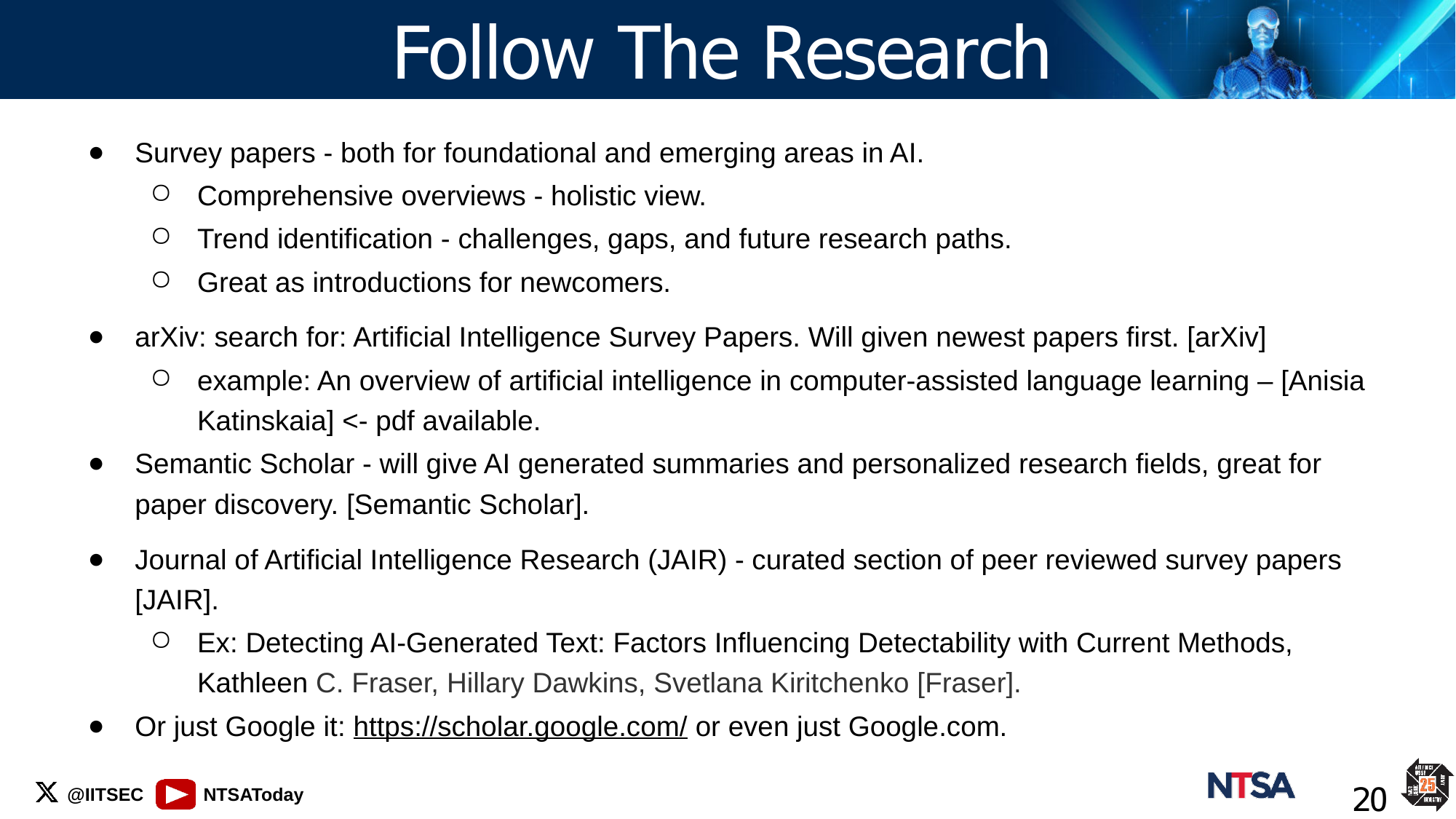

# Follow The Research
Survey papers - both for foundational and emerging areas in AI.
Comprehensive overviews - holistic view.
Trend identification - challenges, gaps, and future research paths.
Great as introductions for newcomers.
arXiv: search for: Artificial Intelligence Survey Papers. Will given newest papers first. [arXiv]
example: An overview of artificial intelligence in computer-assisted language learning – [Anisia Katinskaia] <- pdf available.
Semantic Scholar - will give AI generated summaries and personalized research fields, great for paper discovery. [Semantic Scholar].
Journal of Artificial Intelligence Research (JAIR) - curated section of peer reviewed survey papers [JAIR].
Ex: Detecting AI-Generated Text: Factors Influencing Detectability with Current Methods, Kathleen C. Fraser, Hillary Dawkins, Svetlana Kiritchenko [Fraser].
Or just Google it: https://scholar.google.com/ or even just Google.com.
20